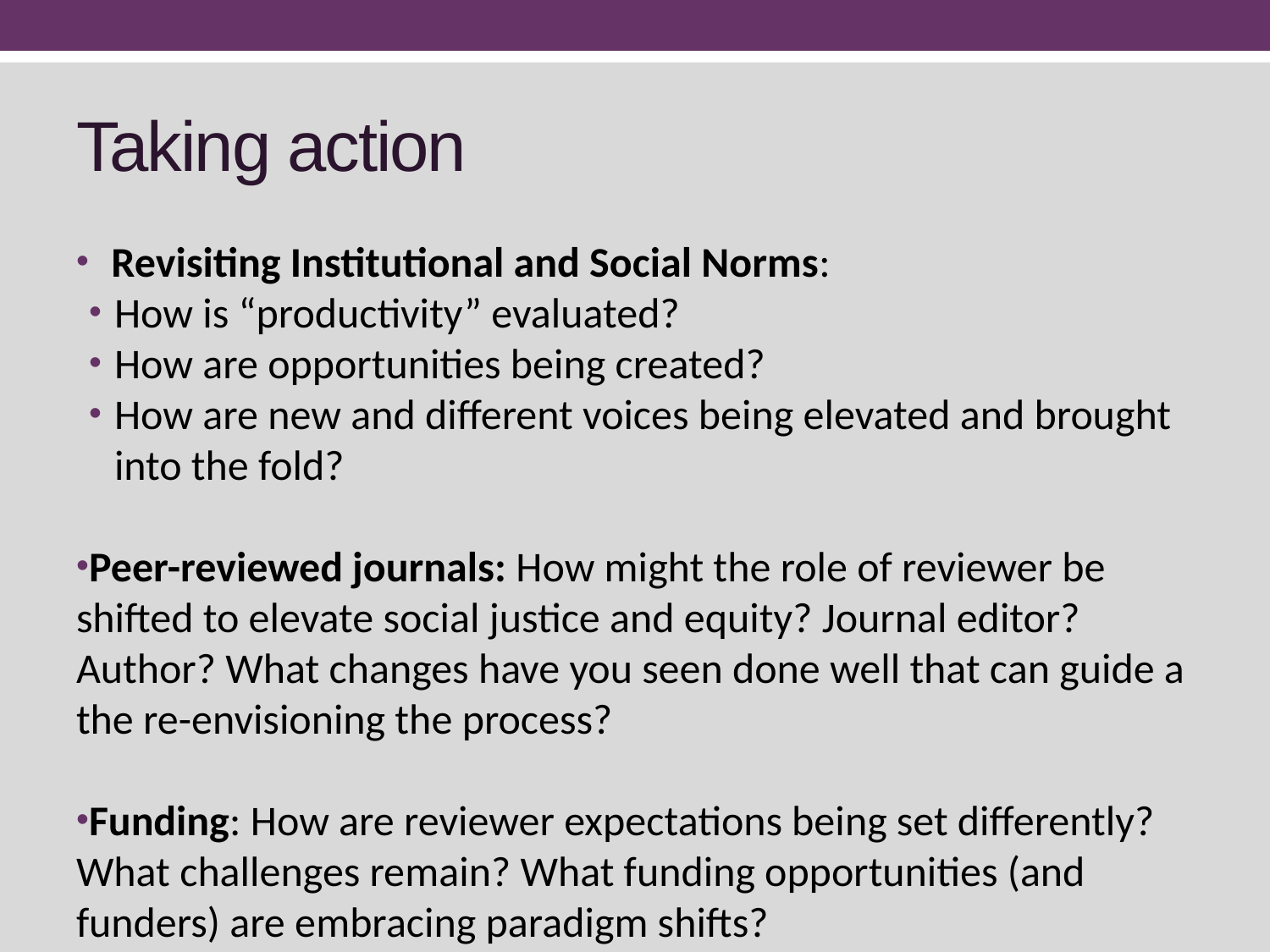

# Taking action

 Revisiting Institutional and Social Norms:
How is “productivity” evaluated?
How are opportunities being created?
How are new and different voices being elevated and brought into the fold?

Peer-reviewed journals: How might the role of reviewer be shifted to elevate social justice and equity? Journal editor? Author? What changes have you seen done well that can guide a the re-envisioning the process?

Funding: How are reviewer expectations being set differently? What challenges remain? What funding opportunities (and funders) are embracing paradigm shifts?